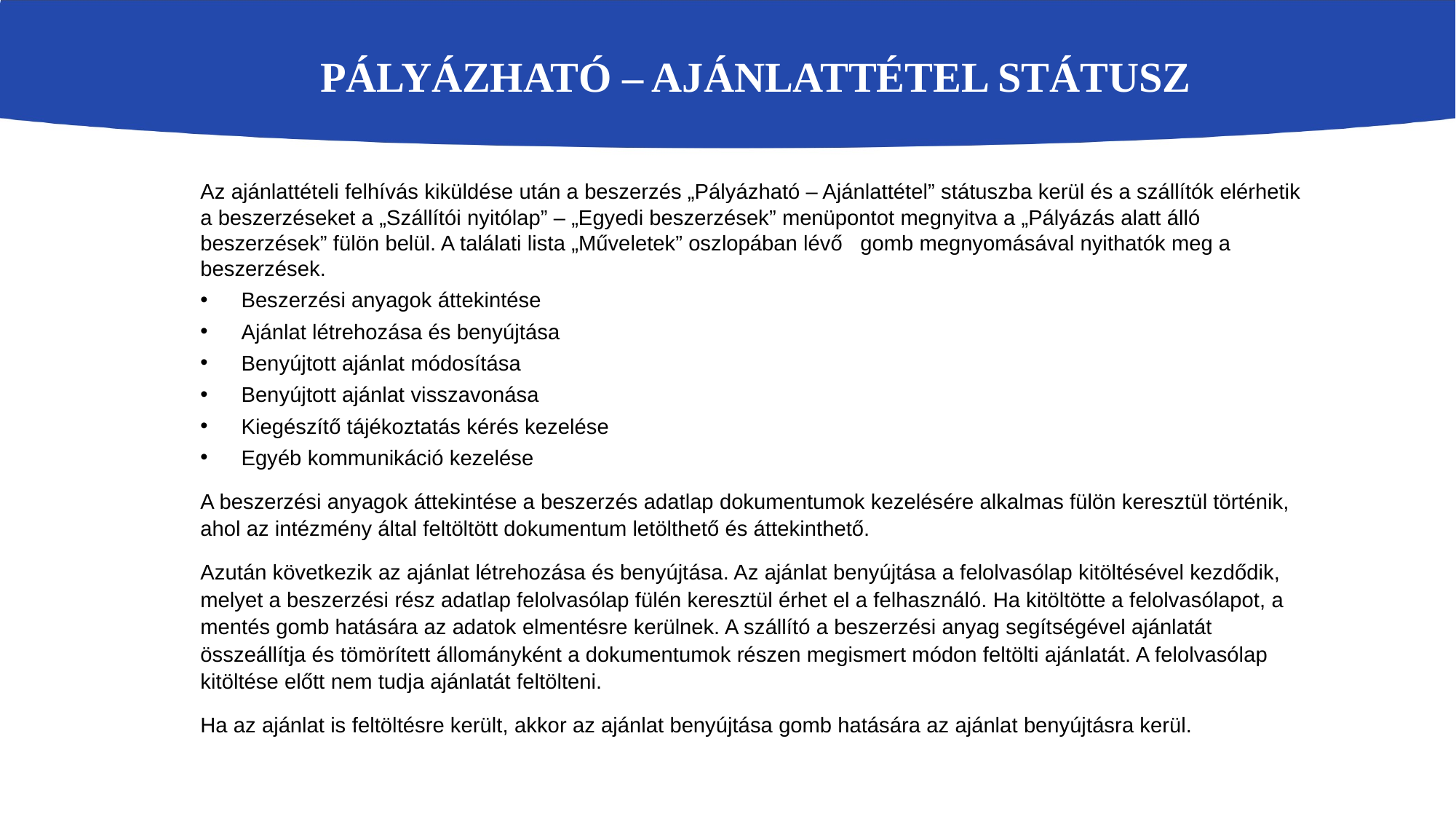

# Pályázható – Ajánlattétel státusz
Az ajánlattételi felhívás kiküldése után a beszerzés „Pályázható – Ajánlattétel” státuszba kerül és a szállítók elérhetik a beszerzéseket a „Szállítói nyitólap” – „Egyedi beszerzések” menüpontot megnyitva a „Pályázás alatt álló beszerzések” fülön belül. A találati lista „Műveletek” oszlopában lévő   gomb megnyomásával nyithatók meg a beszerzések.
Beszerzési anyagok áttekintése
Ajánlat létrehozása és benyújtása
Benyújtott ajánlat módosítása
Benyújtott ajánlat visszavonása
Kiegészítő tájékoztatás kérés kezelése
Egyéb kommunikáció kezelése
A beszerzési anyagok áttekintése a beszerzés adatlap dokumentumok kezelésére alkalmas fülön keresztül történik, ahol az intézmény által feltöltött dokumentum letölthető és áttekinthető.
Azután következik az ajánlat létrehozása és benyújtása. Az ajánlat benyújtása a felolvasólap kitöltésével kezdődik, melyet a beszerzési rész adatlap felolvasólap fülén keresztül érhet el a felhasználó. Ha kitöltötte a felolvasólapot, a mentés gomb hatására az adatok elmentésre kerülnek. A szállító a beszerzési anyag segítségével ajánlatát összeállítja és tömörített állományként a dokumentumok részen megismert módon feltölti ajánlatát. A felolvasólap kitöltése előtt nem tudja ajánlatát feltölteni.
Ha az ajánlat is feltöltésre került, akkor az ajánlat benyújtása gomb hatására az ajánlat benyújtásra kerül.